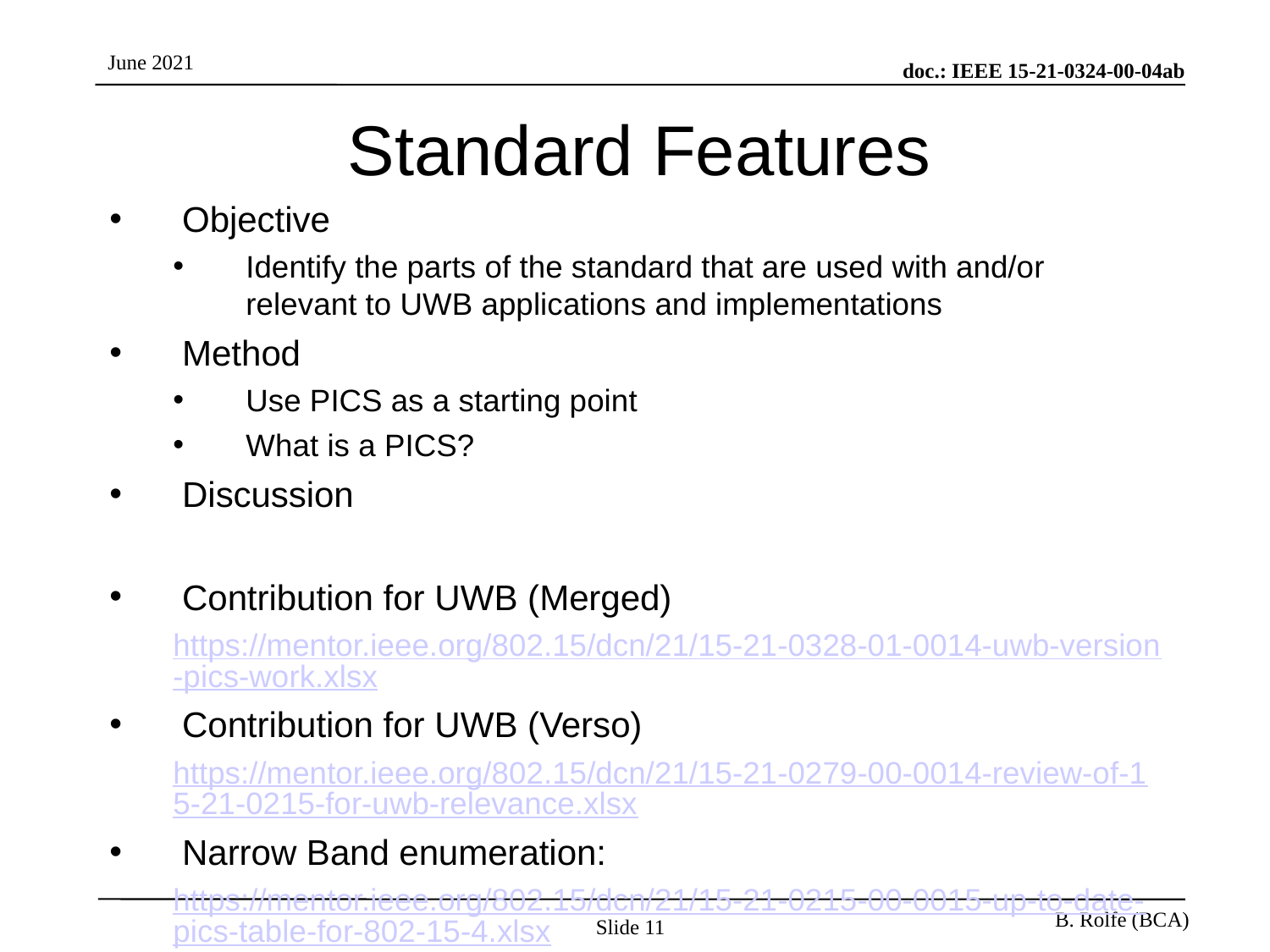

# Standard Features
Objective
Identify the parts of the standard that are used with and/or relevant to UWB applications and implementations
Method
Use PICS as a starting point
What is a PICS?
Discussion

Contribution for UWB (Merged)
https://mentor.ieee.org/802.15/dcn/21/15-21-0328-01-0014-uwb-version-pics-work.xlsx
Contribution for UWB (Verso)
https://mentor.ieee.org/802.15/dcn/21/15-21-0279-00-0014-review-of-15-21-0215-for-uwb-relevance.xlsx
Narrow Band enumeration:
https://mentor.ieee.org/802.15/dcn/21/15-21-0215-00-0015-up-to-date-pics-table-for-802-15-4.xlsx
Slide 11